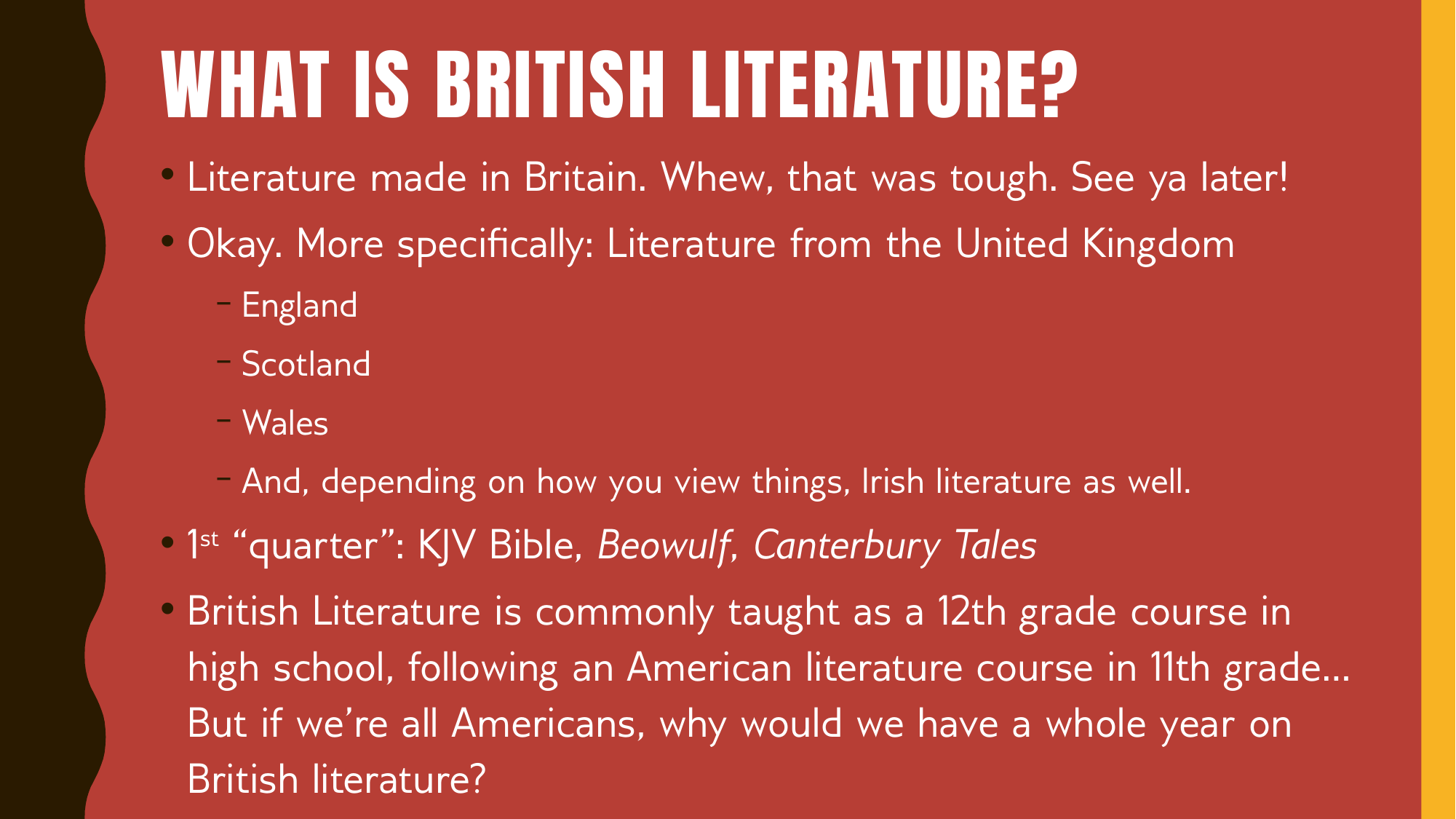

# What is British literature?
Literature made in Britain. Whew, that was tough. See ya later!
Okay. More specifically: Literature from the United Kingdom
England
Scotland
Wales
And, depending on how you view things, Irish literature as well.
1st “quarter”: KJV Bible, Beowulf, Canterbury Tales
British Literature is commonly taught as a 12th grade course in high school, following an American literature course in 11th grade… But if we’re all Americans, why would we have a whole year on British literature?